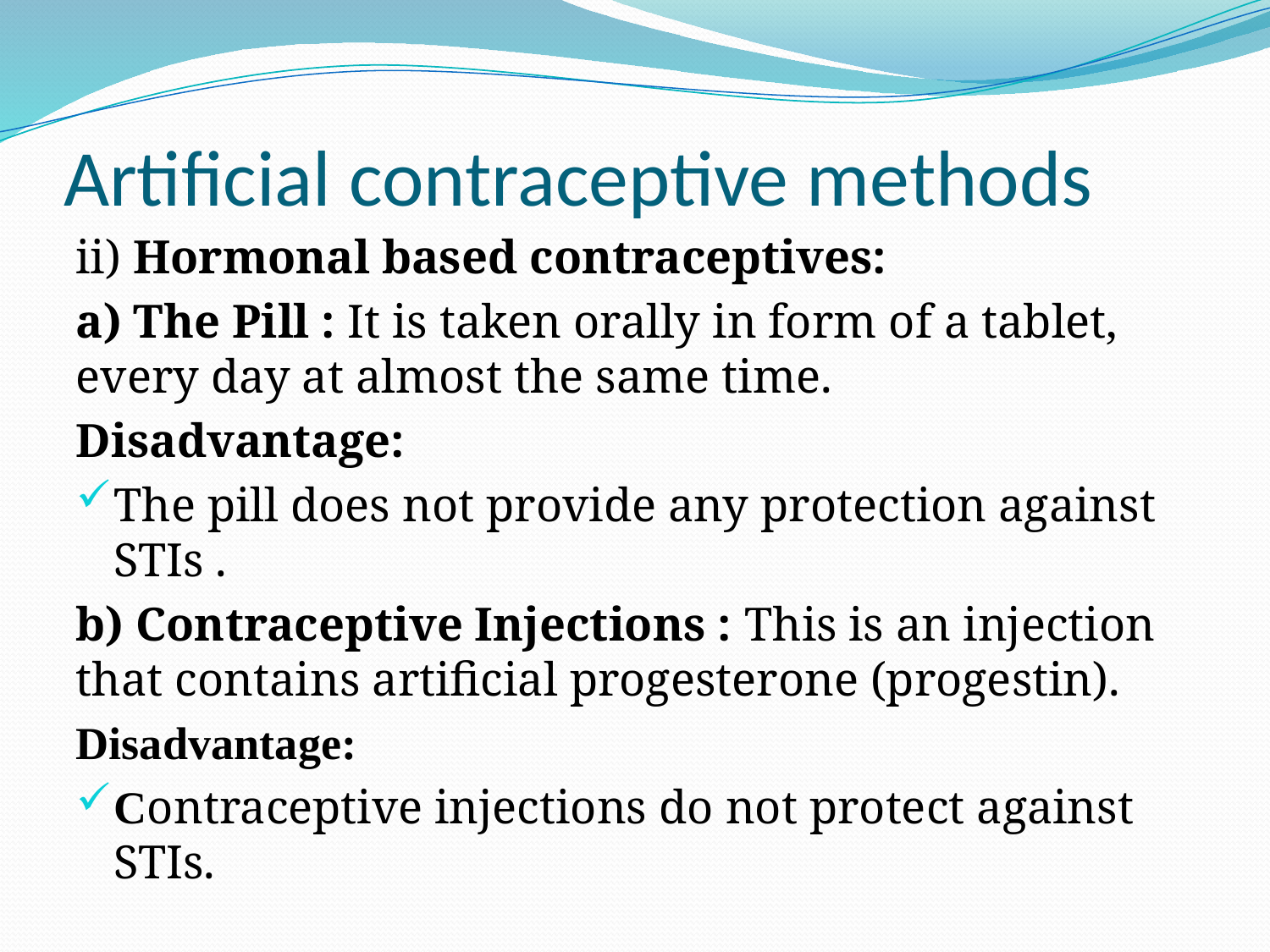

# Artificial contraceptive methods
ii) Hormonal based contraceptives:
a) The Pill : It is taken orally in form of a tablet, every day at almost the same time.
Disadvantage:
The pill does not provide any protection against STIs .
b) Contraceptive Injections : This is an injection that contains artificial progesterone (progestin).
Disadvantage:
Contraceptive injections do not protect against STIs.